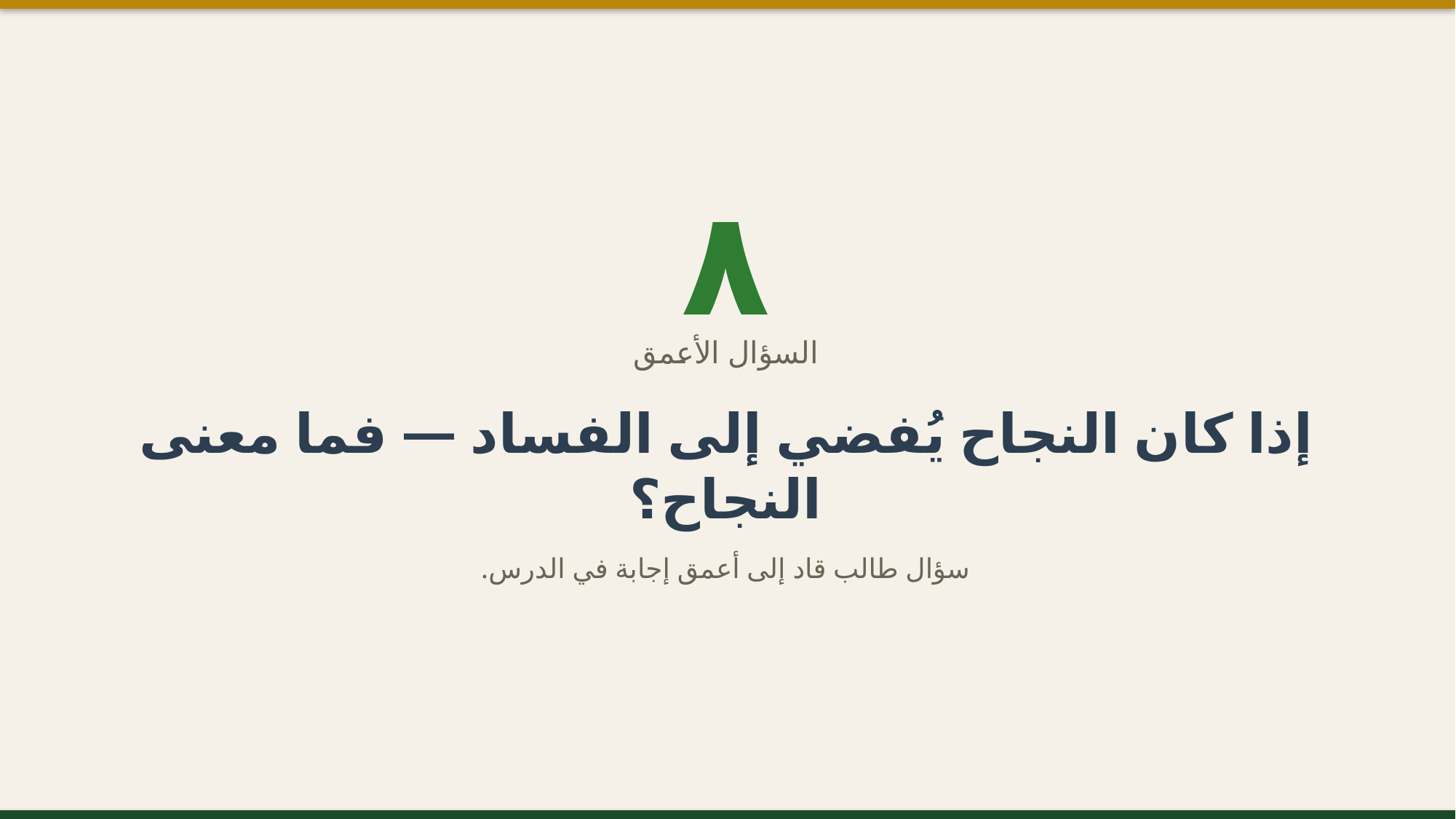

٨
السؤال الأعمق
إذا كان النجاح يُفضي إلى الفساد — فما معنى النجاح؟
سؤال طالب قاد إلى أعمق إجابة في الدرس.